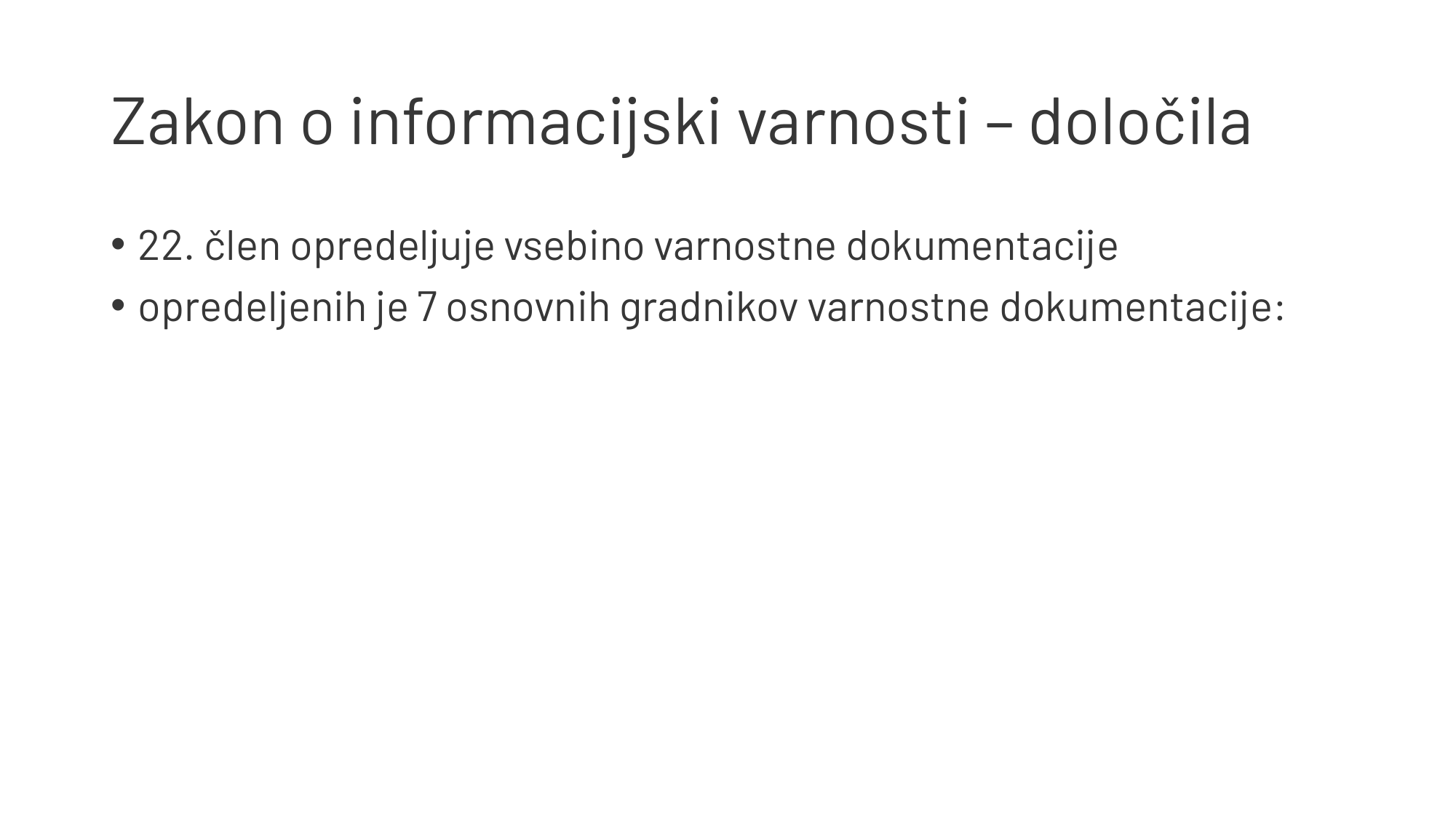

# Zakon o informacijski varnosti – določila
22. člen opredeljuje vsebino varnostne dokumentacije
opredeljenih je 7 osnovnih gradnikov varnostne dokumentacije: